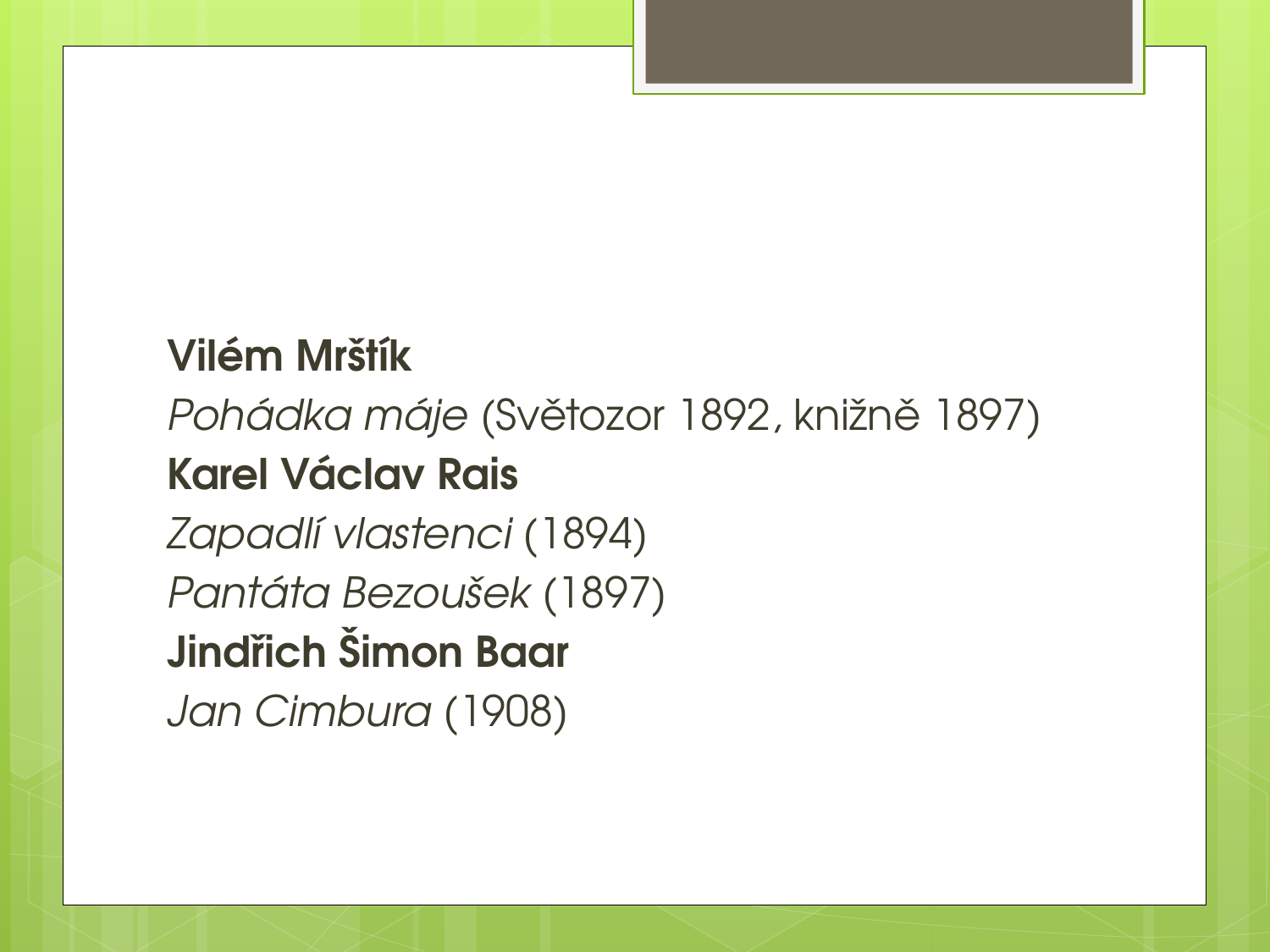

Vilém Mrštík
Pohádka máje (Světozor 1892, knižně 1897)
Karel Václav Rais
Zapadlí vlastenci (1894)
Pantáta Bezoušek (1897)
Jindřich Šimon Baar
Jan Cimbura (1908)